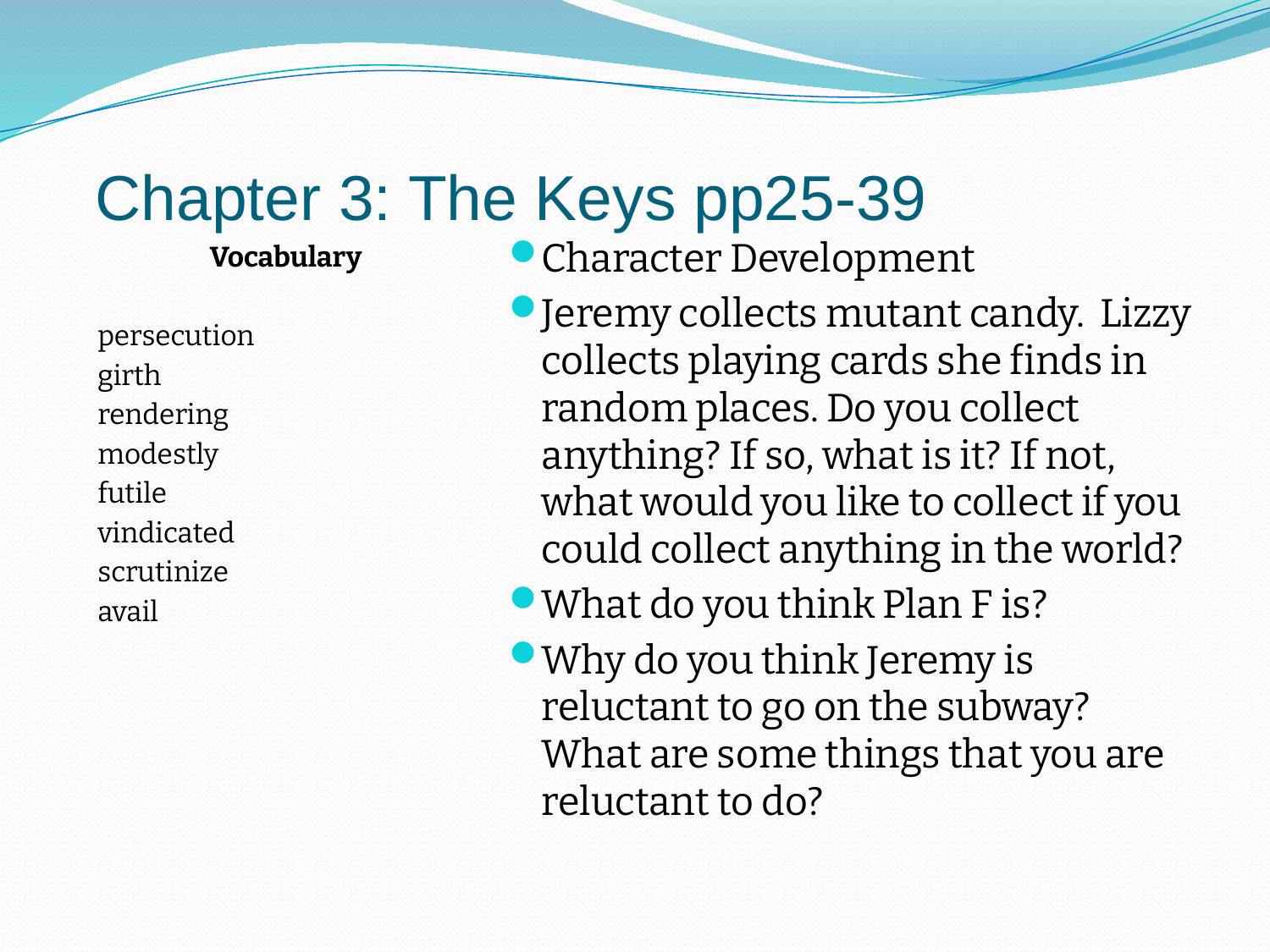

# Chapter 3: The Keys pp25-39
Vocabulary

persecution
girth
rendering
modestly
futile
vindicated
scrutinize
avail
Character Development
Jeremy collects mutant candy.  Lizzy collects playing cards she finds in random places. Do you collect anything? If so, what is it? If not, what would you like to collect if you could collect anything in the world?
What do you think Plan F is?
Why do you think Jeremy is reluctant to go on the subway? What are some things that you are reluctant to do?